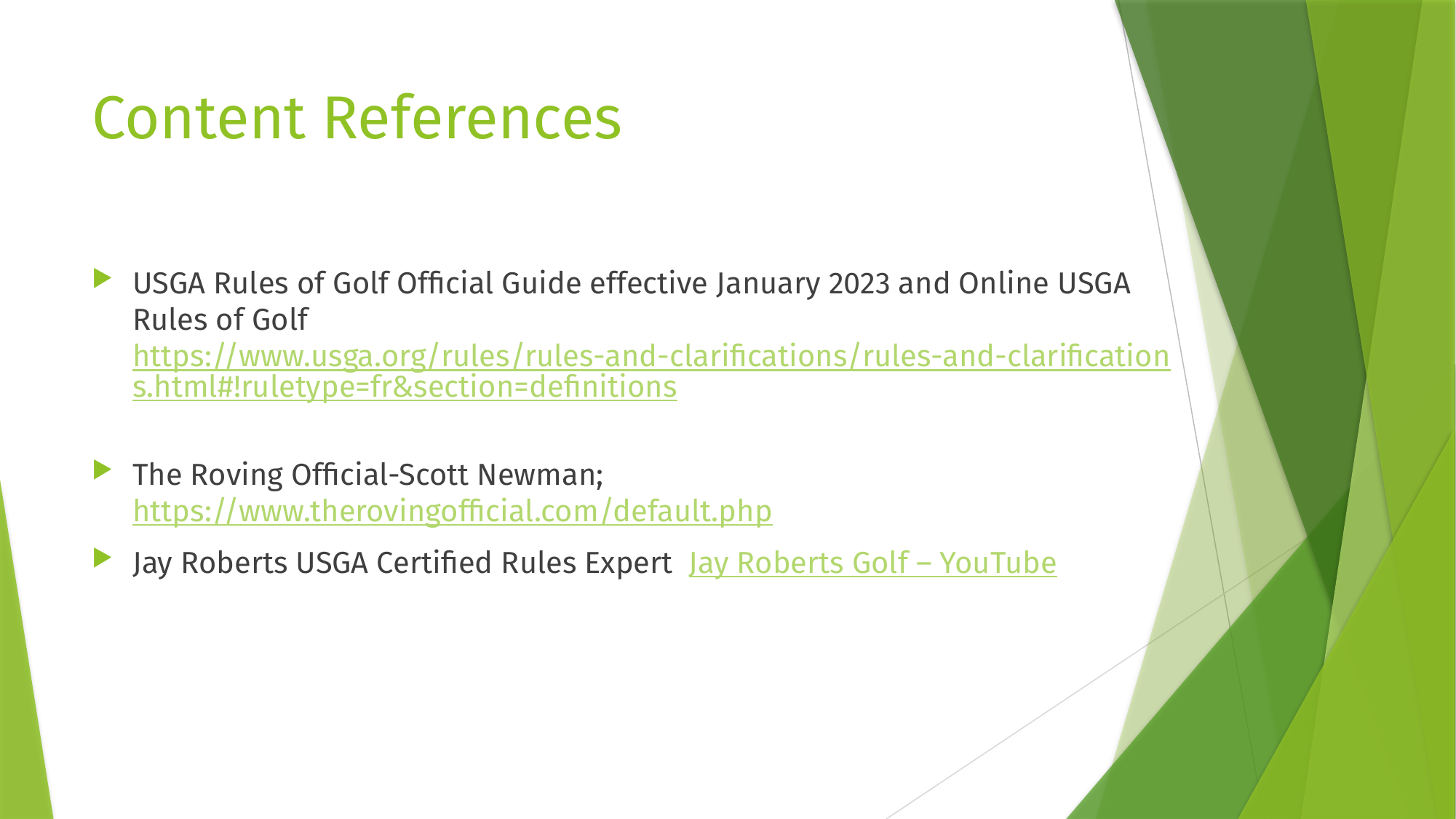

# Content References
USGA Rules of Golf Official Guide effective January 2023 and Online USGA Rules of Golf https://www.usga.org/rules/rules-and-clarifications/rules-and-clarifications.html#!ruletype=fr&section=definitions
The Roving Official-Scott Newman; https://www.therovingofficial.com/default.php
Jay Roberts USGA Certified Rules Expert  Jay Roberts Golf – YouTube